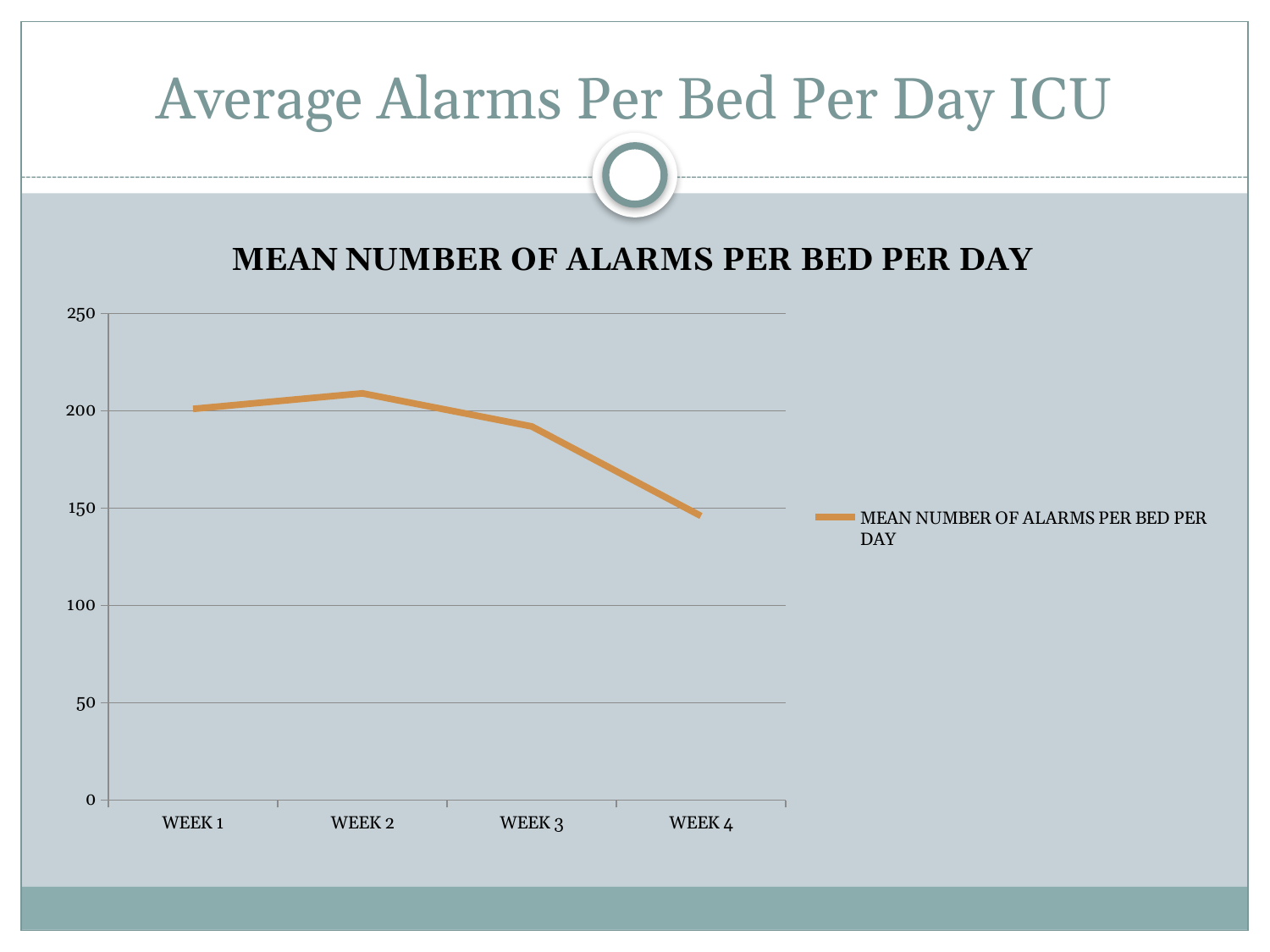

# Average Alarms Per Bed Per Day ICU

### Chart:

| Category | MEAN NUMBER OF ALARMS PER BED PER DAY |
|---|---|
| WEEK 1 | 201.0 |
| WEEK 2 | 209.0 |
| WEEK 3 | 192.0 |
| WEEK 4 | 146.0 |